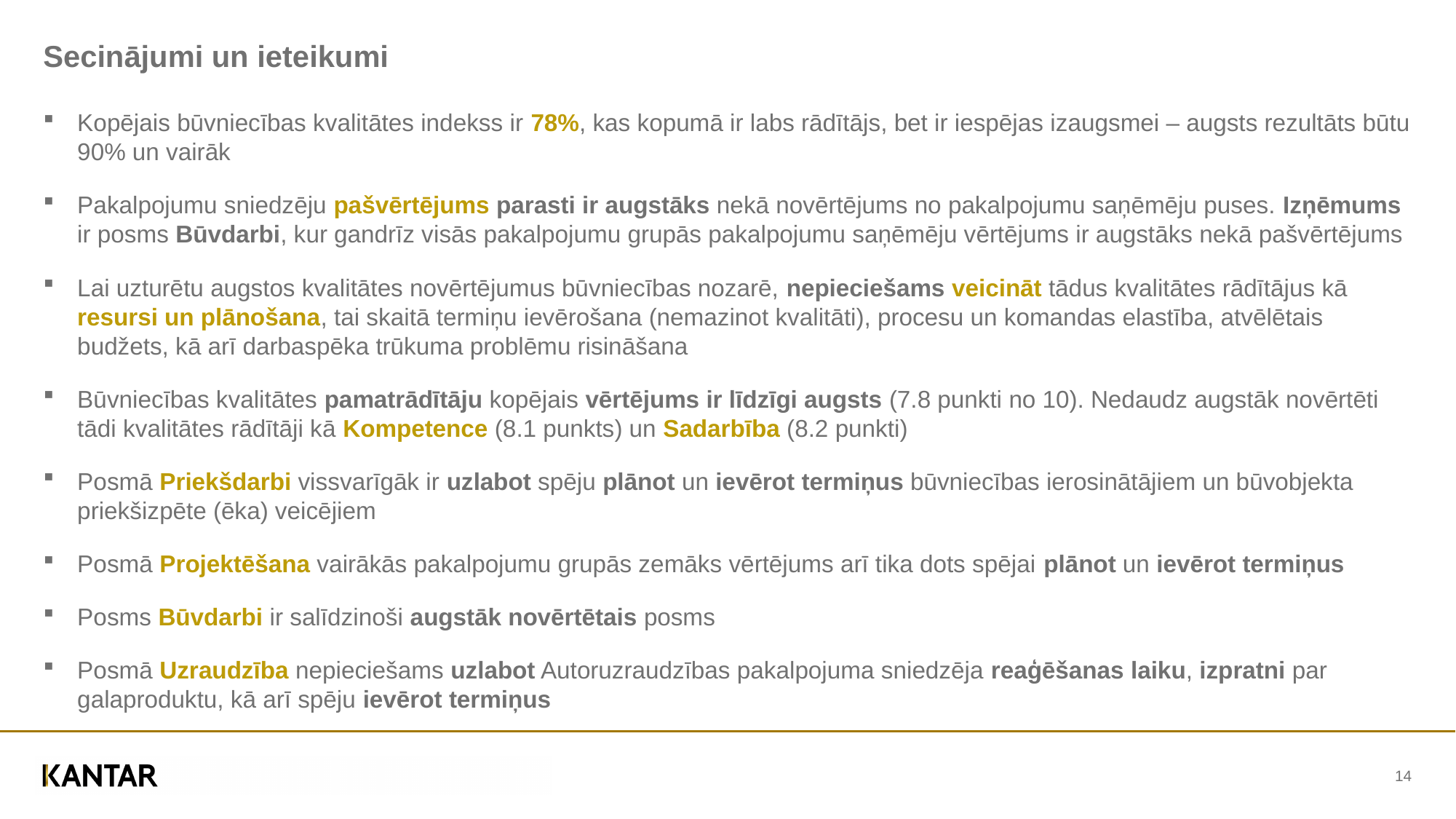

# Secinājumi un ieteikumi
Kopējais būvniecības kvalitātes indekss ir 78%, kas kopumā ir labs rādītājs, bet ir iespējas izaugsmei – augsts rezultāts būtu 90% un vairāk
Pakalpojumu sniedzēju pašvērtējums parasti ir augstāks nekā novērtējums no pakalpojumu saņēmēju puses. Izņēmums ir posms Būvdarbi, kur gandrīz visās pakalpojumu grupās pakalpojumu saņēmēju vērtējums ir augstāks nekā pašvērtējums
Lai uzturētu augstos kvalitātes novērtējumus būvniecības nozarē, nepieciešams veicināt tādus kvalitātes rādītājus kā resursi un plānošana, tai skaitā termiņu ievērošana (nemazinot kvalitāti), procesu un komandas elastība, atvēlētais budžets, kā arī darbaspēka trūkuma problēmu risināšana
Būvniecības kvalitātes pamatrādītāju kopējais vērtējums ir līdzīgi augsts (7.8 punkti no 10). Nedaudz augstāk novērtēti tādi kvalitātes rādītāji kā Kompetence (8.1 punkts) un Sadarbība (8.2 punkti)
Posmā Priekšdarbi vissvarīgāk ir uzlabot spēju plānot un ievērot termiņus būvniecības ierosinātājiem un būvobjekta priekšizpēte (ēka) veicējiem
Posmā Projektēšana vairākās pakalpojumu grupās zemāks vērtējums arī tika dots spējai plānot un ievērot termiņus
Posms Būvdarbi ir salīdzinoši augstāk novērtētais posms
Posmā Uzraudzība nepieciešams uzlabot Autoruzraudzības pakalpojuma sniedzēja reaģēšanas laiku, izpratni par galaproduktu, kā arī spēju ievērot termiņus
14